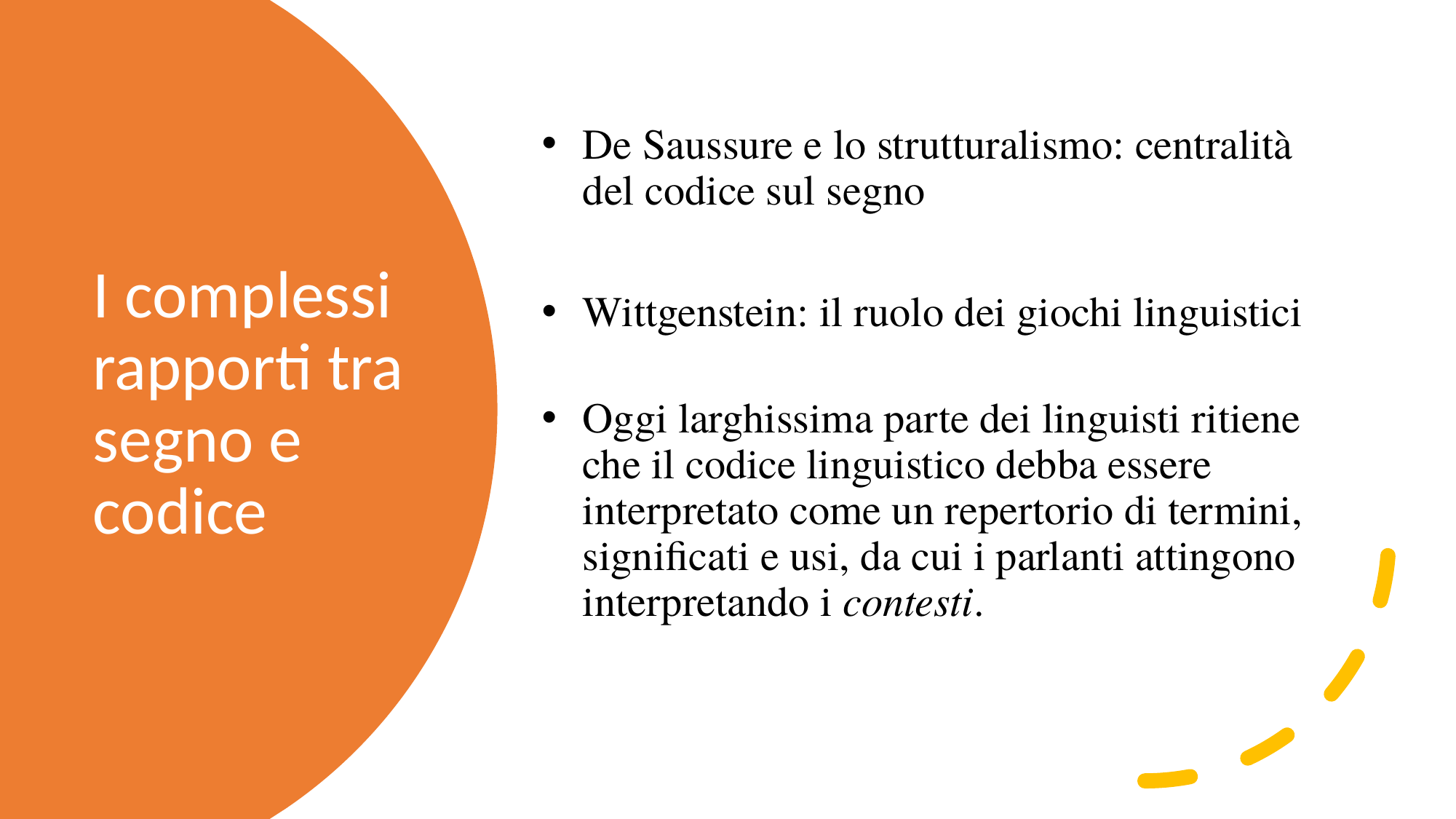

De Saussure e lo strutturalismo: centralità del codice sul segno

Wittgenstein: il ruolo dei giochi linguistici
Oggi larghissima parte dei linguisti ritiene che il codice linguistico debba essere interpretato come un repertorio di termini, significati e usi, da cui i parlanti attingono interpretando i contesti.

# I complessi rapporti tra segno e codice